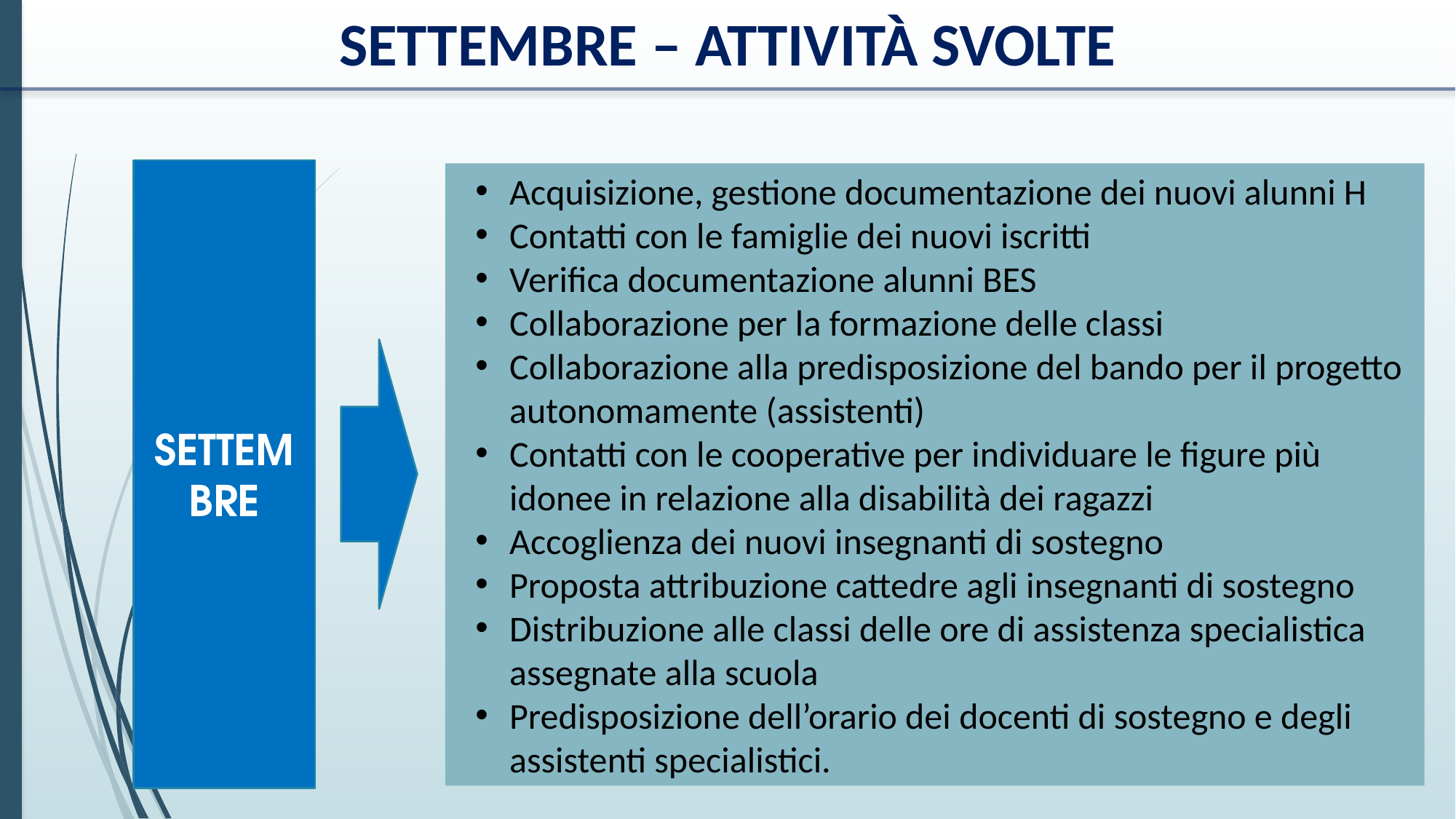

SETTEMBRE – ATTIVITÀ SVOLTE
SETTEMBRE
Acquisizione, gestione documentazione dei nuovi alunni H
Contatti con le famiglie dei nuovi iscritti
Verifica documentazione alunni BES
Collaborazione per la formazione delle classi
Collaborazione alla predisposizione del bando per il progetto autonomamente (assistenti)
Contatti con le cooperative per individuare le figure più idonee in relazione alla disabilità dei ragazzi
Accoglienza dei nuovi insegnanti di sostegno
Proposta attribuzione cattedre agli insegnanti di sostegno
Distribuzione alle classi delle ore di assistenza specialistica assegnate alla scuola
Predisposizione dell’orario dei docenti di sostegno e degli assistenti specialistici.